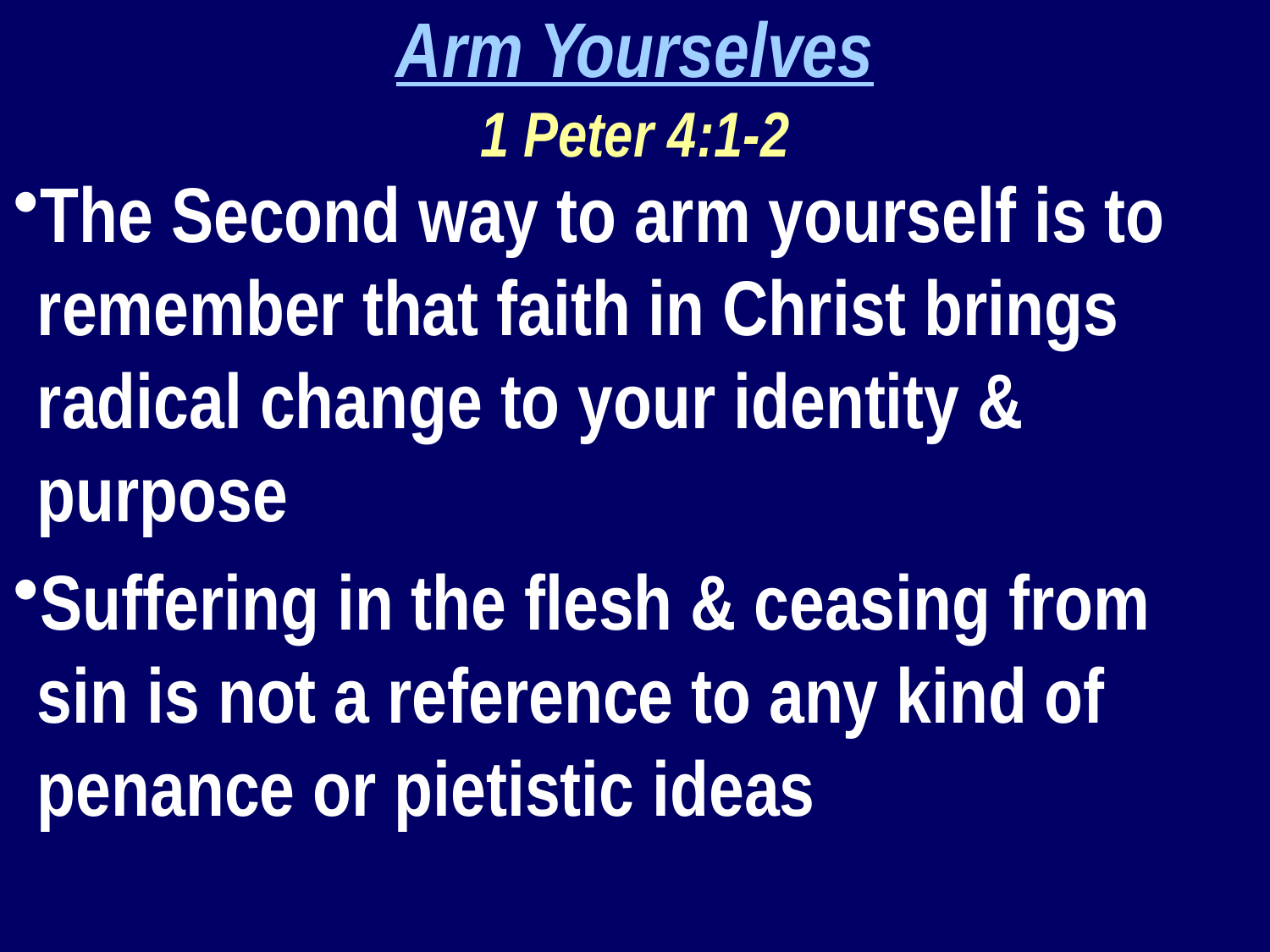

Arm Yourselves
1 Peter 4:1-2
The Second way to arm yourself is to remember that faith in Christ brings radical change to your identity & purpose
Suffering in the flesh & ceasing from sin is not a reference to any kind of penance or pietistic ideas